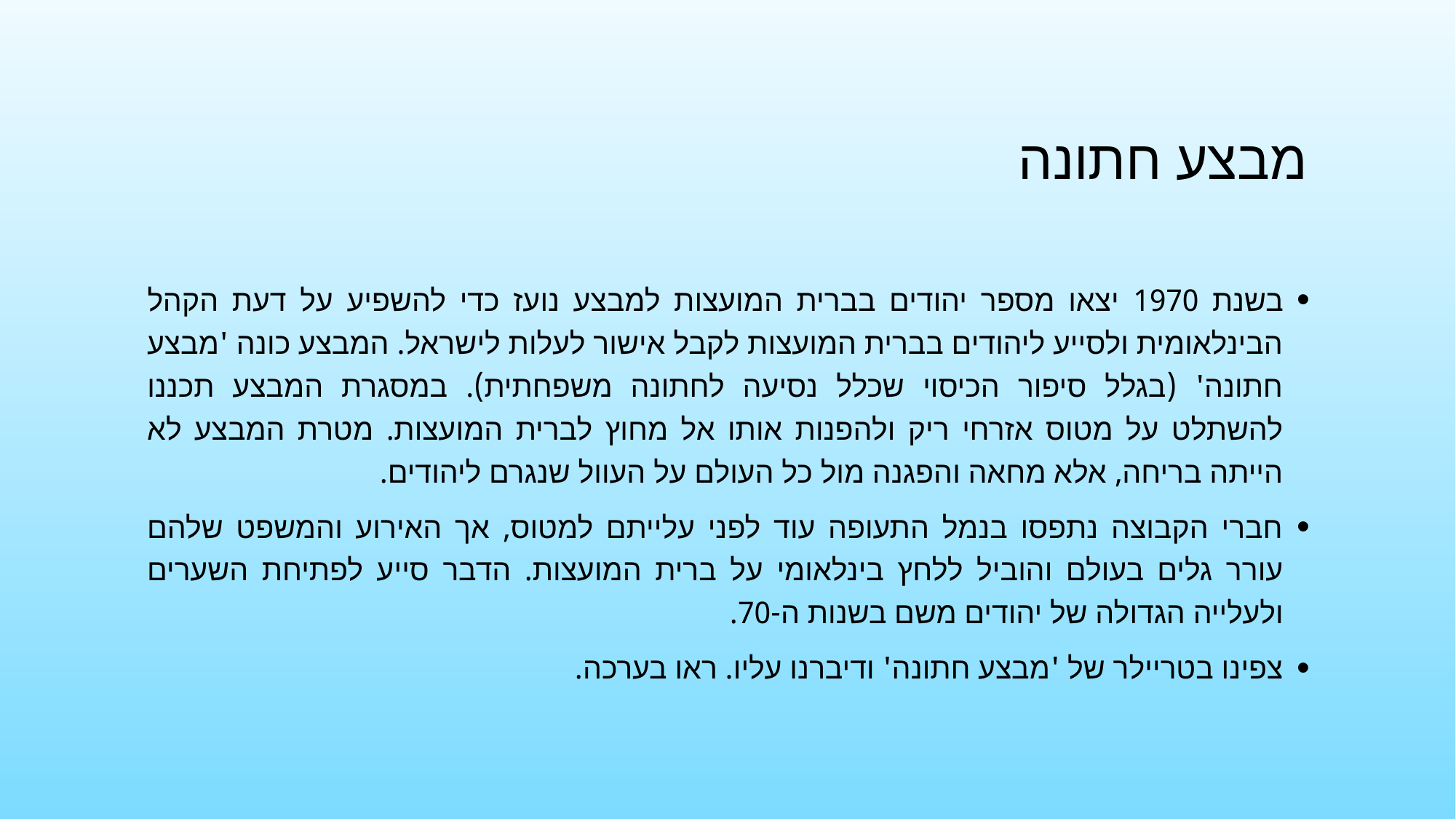

# מבצע חתונה
בשנת 1970 יצאו מספר יהודים בברית המועצות למבצע נועז כדי להשפיע על דעת הקהל הבינלאומית ולסייע ליהודים בברית המועצות לקבל אישור לעלות לישראל. המבצע כונה 'מבצע חתונה' (בגלל סיפור הכיסוי שכלל נסיעה לחתונה משפחתית). במסגרת המבצע תכננו להשתלט על מטוס אזרחי ריק ולהפנות אותו אל מחוץ לברית המועצות. מטרת המבצע לא הייתה בריחה, אלא מחאה והפגנה מול כל העולם על העוול שנגרם ליהודים.
חברי הקבוצה נתפסו בנמל התעופה עוד לפני עלייתם למטוס, אך האירוע והמשפט שלהם עורר גלים בעולם והוביל ללחץ בינלאומי על ברית המועצות. הדבר סייע לפתיחת השערים ולעלייה הגדולה של יהודים משם בשנות ה-70.
צפינו בטריילר של 'מבצע חתונה' ודיברנו עליו. ראו בערכה.